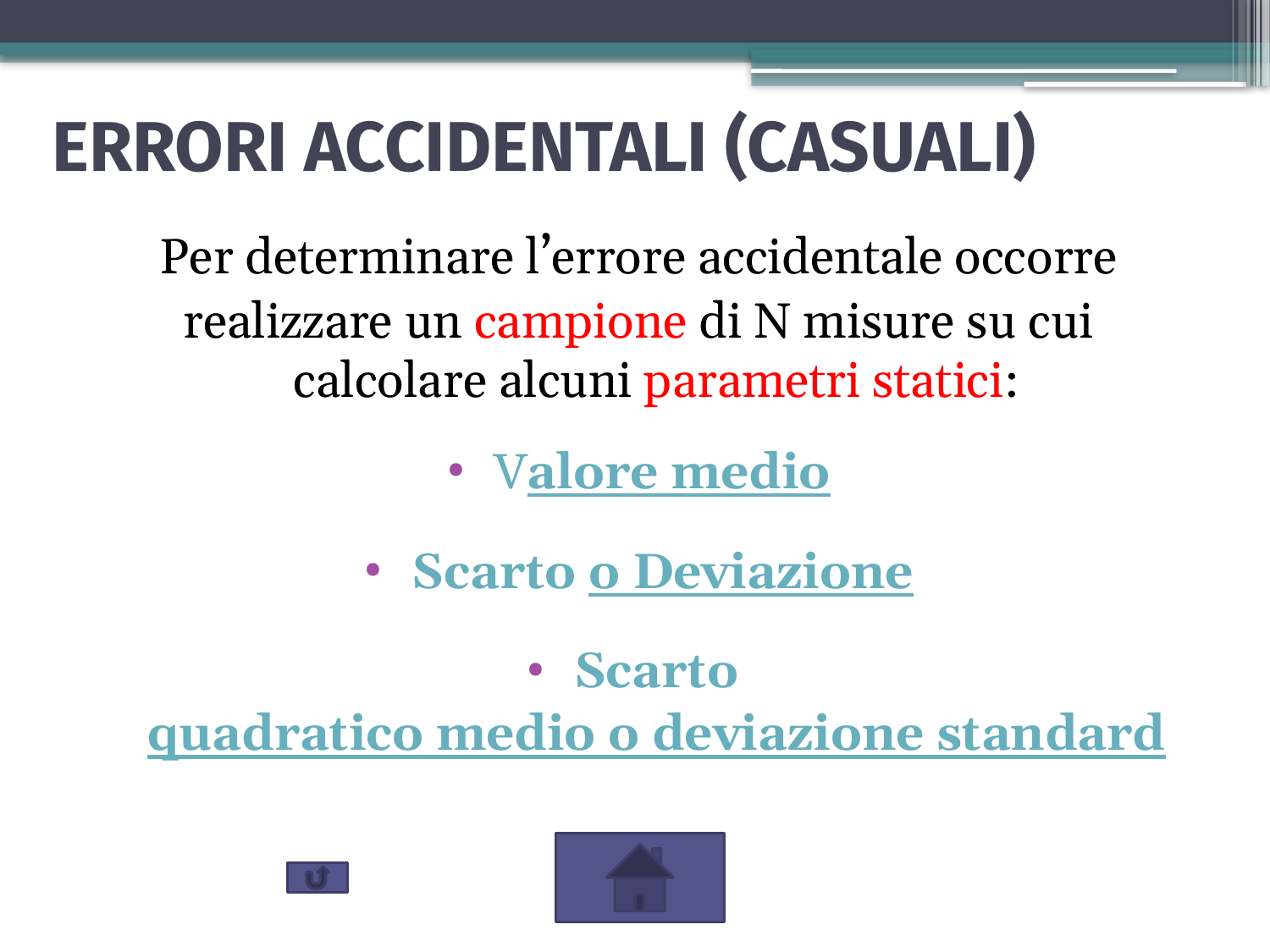

# ERRORI ACCIDENTALI (CASUALI)
Per determinare l’errore accidentale occorre
realizzare un campione di N misure su cui calcolare alcuni parametri statici:
 Valore medio
 Scarto o Deviazione
 Scarto quadratico medio o deviazione standard